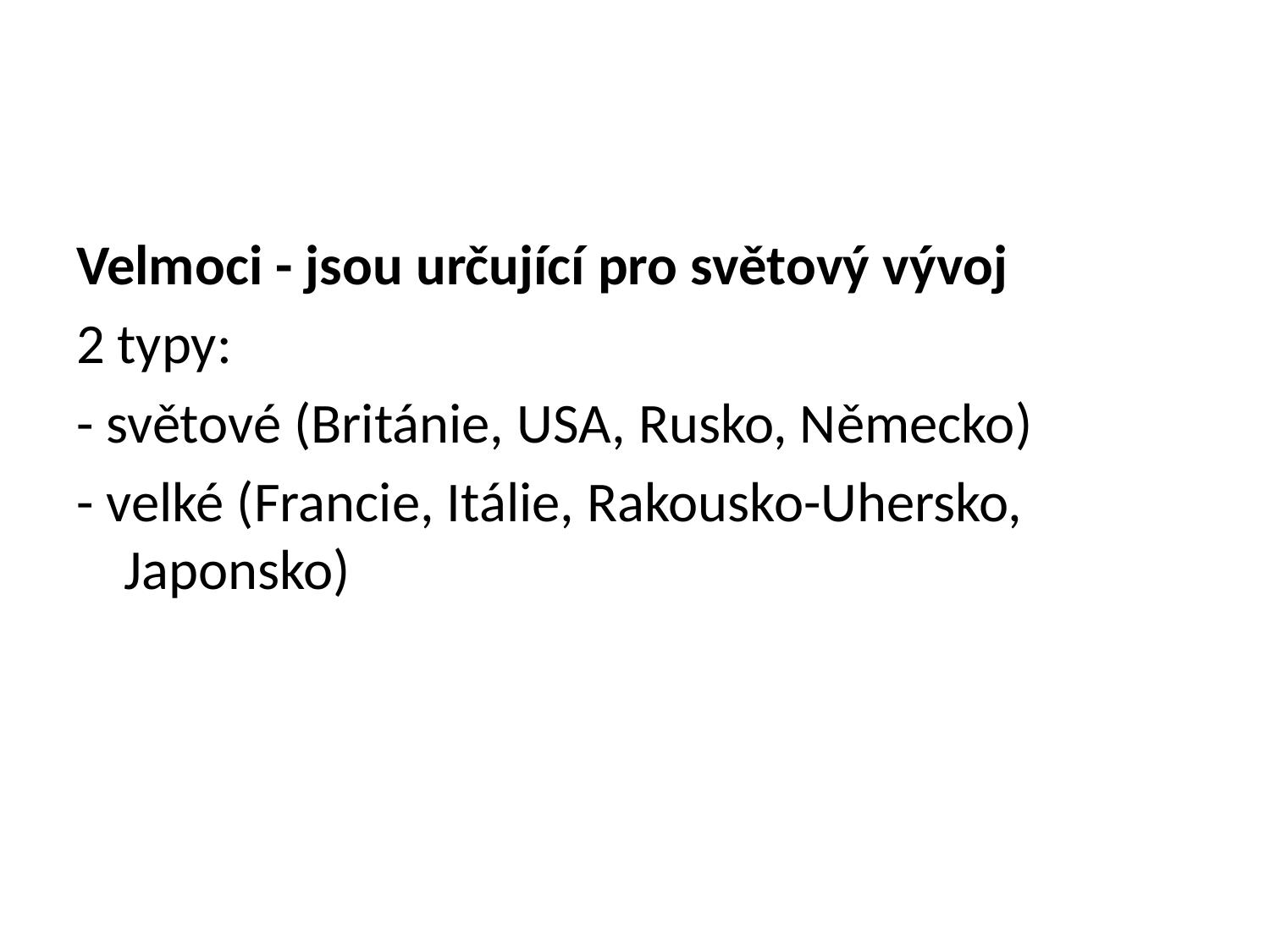

#
Velmoci - jsou určující pro světový vývoj
2 typy:
- světové (Británie, USA, Rusko, Německo)
- velké (Francie, Itálie, Rakousko-Uhersko, Japonsko)